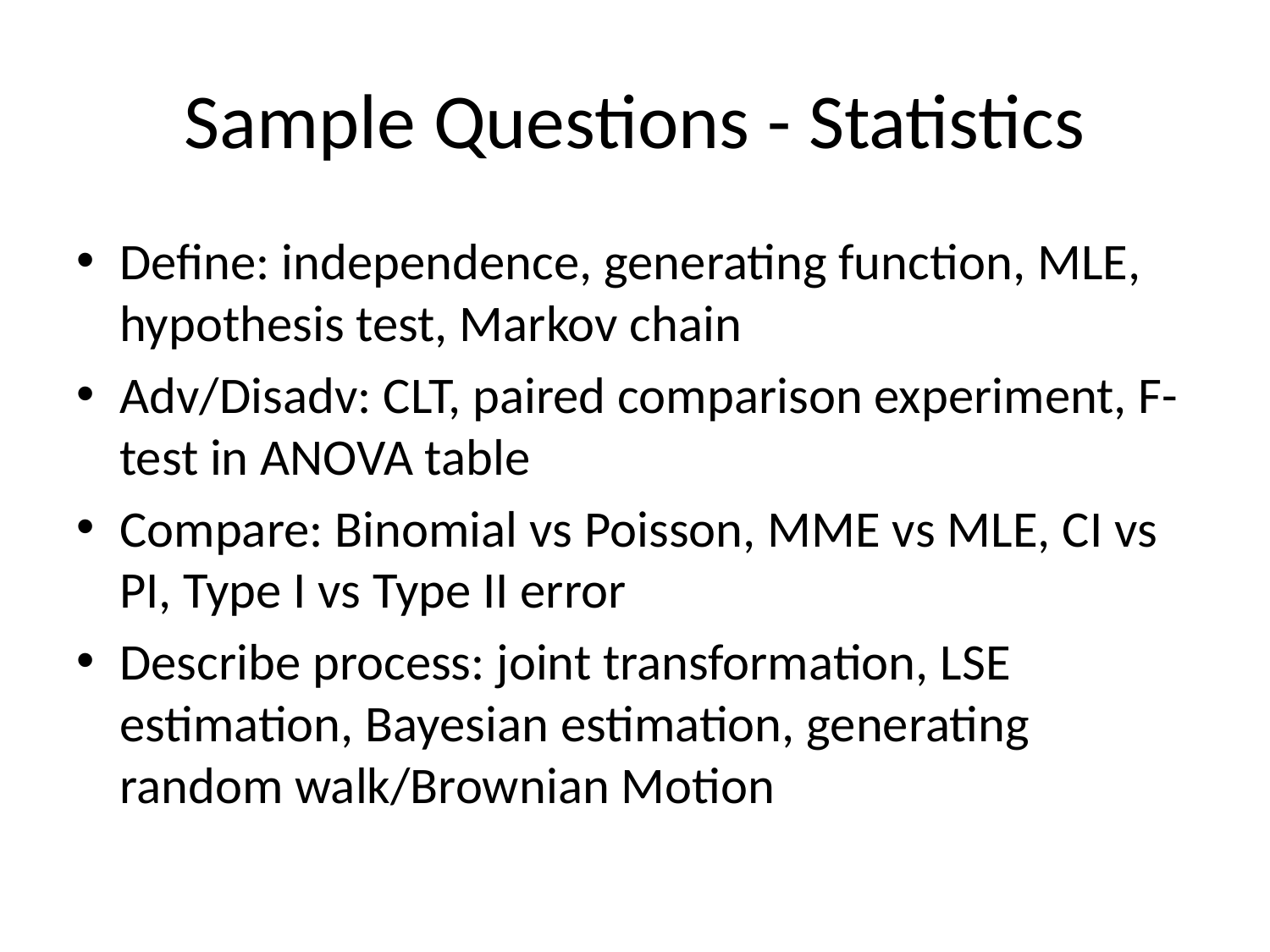

# Sample Questions - Statistics
Define: independence, generating function, MLE, hypothesis test, Markov chain
Adv/Disadv: CLT, paired comparison experiment, F-test in ANOVA table
Compare: Binomial vs Poisson, MME vs MLE, CI vs PI, Type I vs Type II error
Describe process: joint transformation, LSE estimation, Bayesian estimation, generating random walk/Brownian Motion